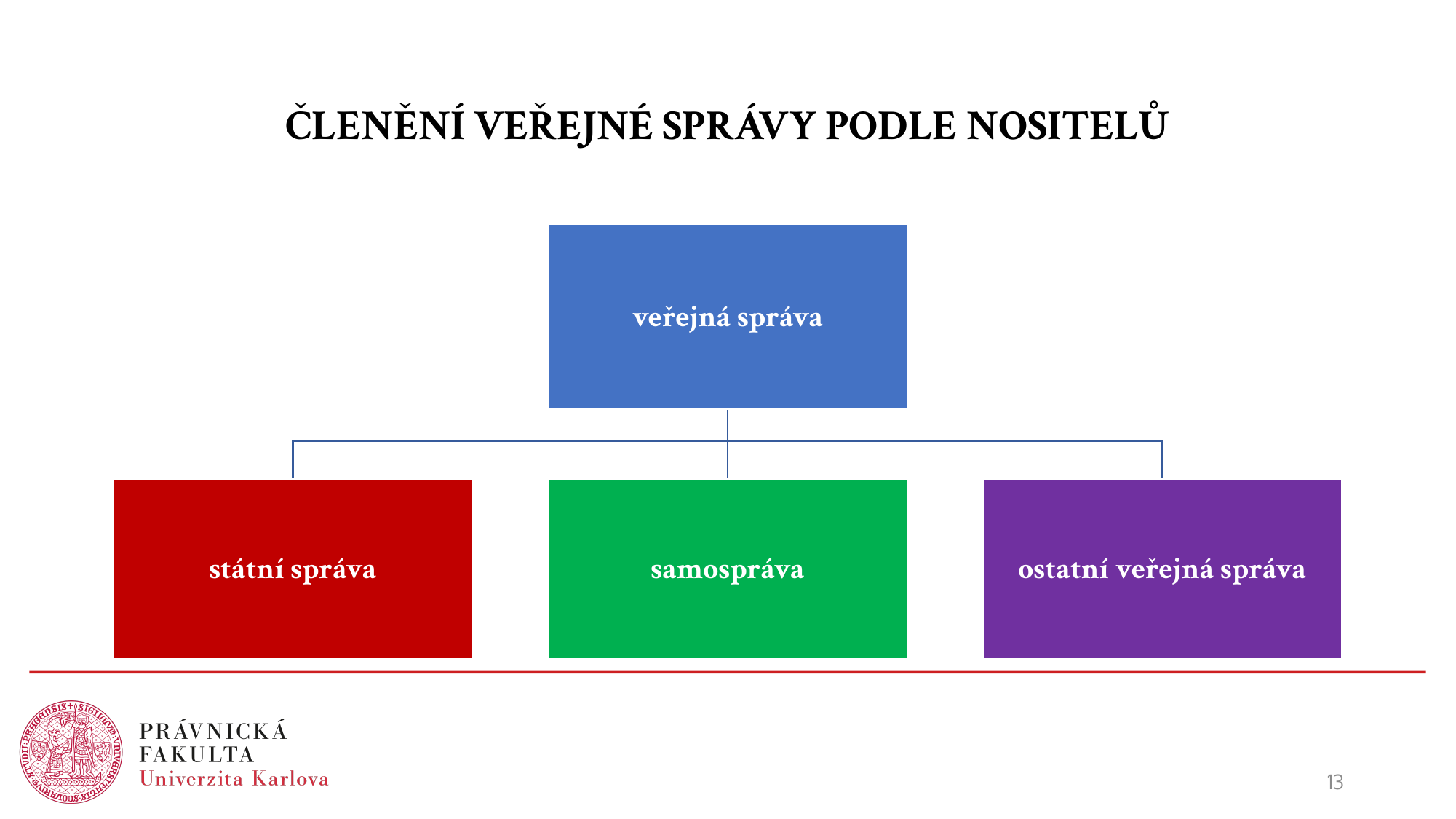

# ČLENĚNÍ VEŘEJNÉ SPRÁVY PODLE NOSITELŮ
veřejná správa
státní správa
samospráva
ostatní veřejná správa

13